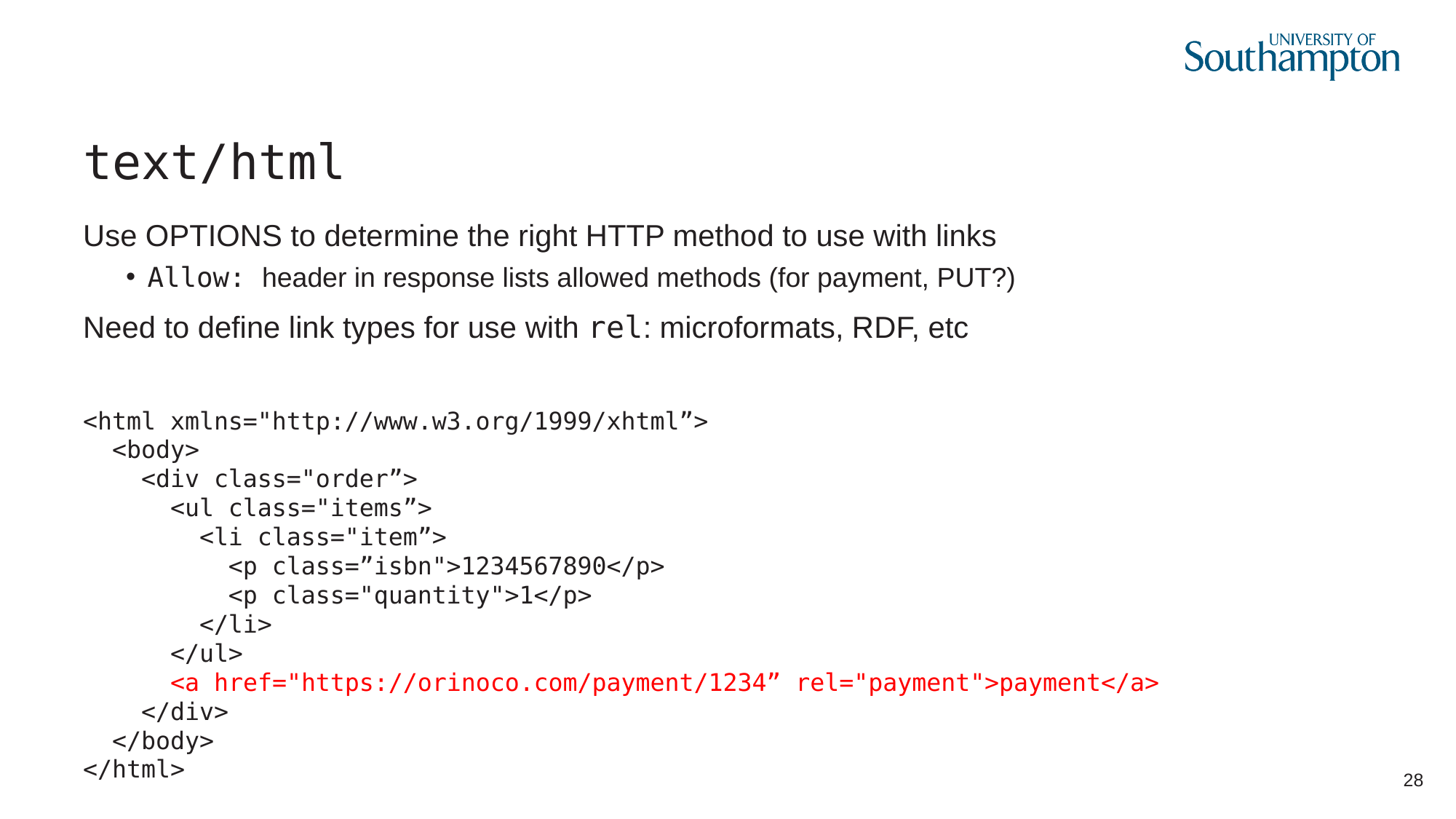

# text/html
Use OPTIONS to determine the right HTTP method to use with links
Allow: header in response lists allowed methods (for payment, PUT?)
Need to define link types for use with rel: microformats, RDF, etc
<html xmlns="http://www.w3.org/1999/xhtml”>
  <body>
    <div class="order”>
      <ul class="items”>
        <li class="item”>
          <p class=”isbn">1234567890</p>
          <p class="quantity">1</p>
        </li>
      </ul>
      <a href="https://orinoco.com/payment/1234” rel="payment">payment</a>
    </div>
  </body>
</html>